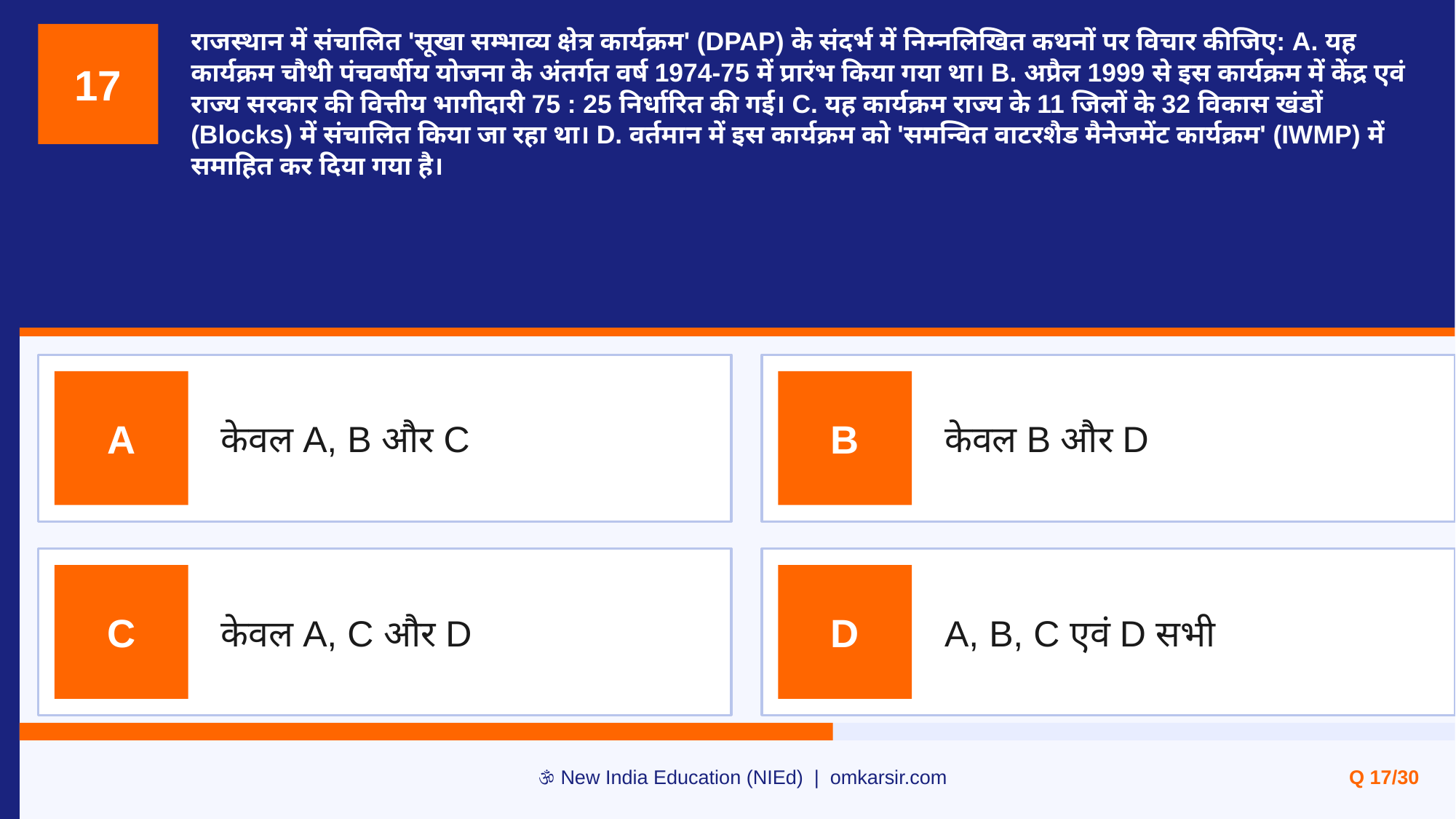

राजस्थान में संचालित 'सूखा सम्भाव्य क्षेत्र कार्यक्रम' (DPAP) के संदर्भ में निम्नलिखित कथनों पर विचार कीजिए: A. यह कार्यक्रम चौथी पंचवर्षीय योजना के अंतर्गत वर्ष 1974-75 में प्रारंभ किया गया था। B. अप्रैल 1999 से इस कार्यक्रम में केंद्र एवं राज्य सरकार की वित्तीय भागीदारी 75 : 25 निर्धारित की गई। C. यह कार्यक्रम राज्य के 11 जिलों के 32 विकास खंडों (Blocks) में संचालित किया जा रहा था। D. वर्तमान में इस कार्यक्रम को 'समन्वित वाटरशैड मैनेजमेंट कार्यक्रम' (IWMP) में समाहित कर दिया गया है।
17

केवल A, B और C
केवल B और D
A
B

केवल A, C और D
A, B, C एवं D सभी
C
D

🕉️ New India Education (NIEd)  |  omkarsir.com
Q 17/30